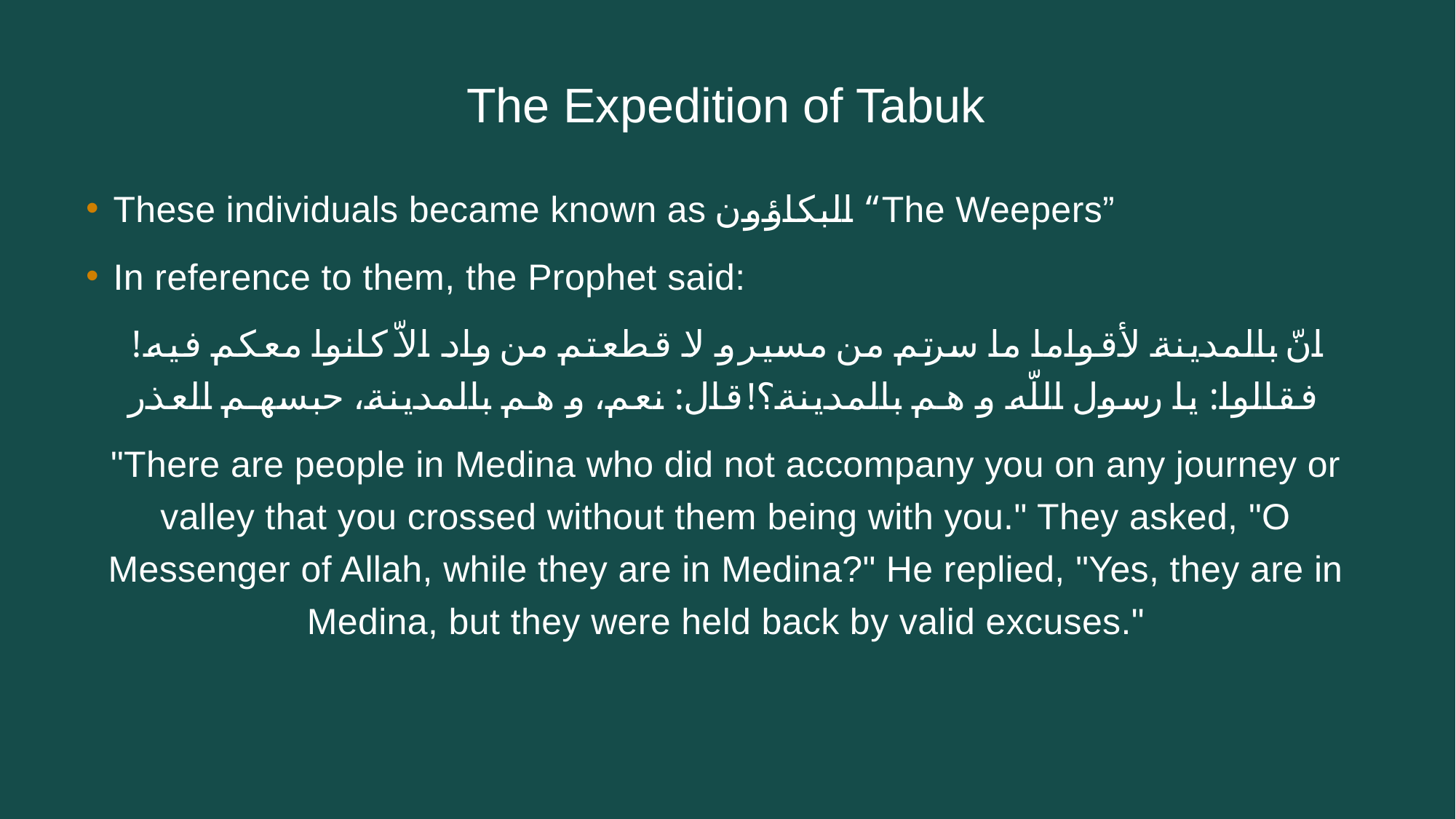

# The Expedition of Tabuk
These individuals became known as البكاؤون “The Weepers”
In reference to them, the Prophet said:
انّ بالمدينة لأقواما ما سرتم من مسير و لا قطعتم من واد الاّ كانوا معكم فيه!فقالوا: يا رسول اللّه و هم بالمدينة؟!قال: نعم، و هم بالمدينة، حبسهم العذر
"There are people in Medina who did not accompany you on any journey or valley that you crossed without them being with you." They asked, "O Messenger of Allah, while they are in Medina?" He replied, "Yes, they are in Medina, but they were held back by valid excuses."